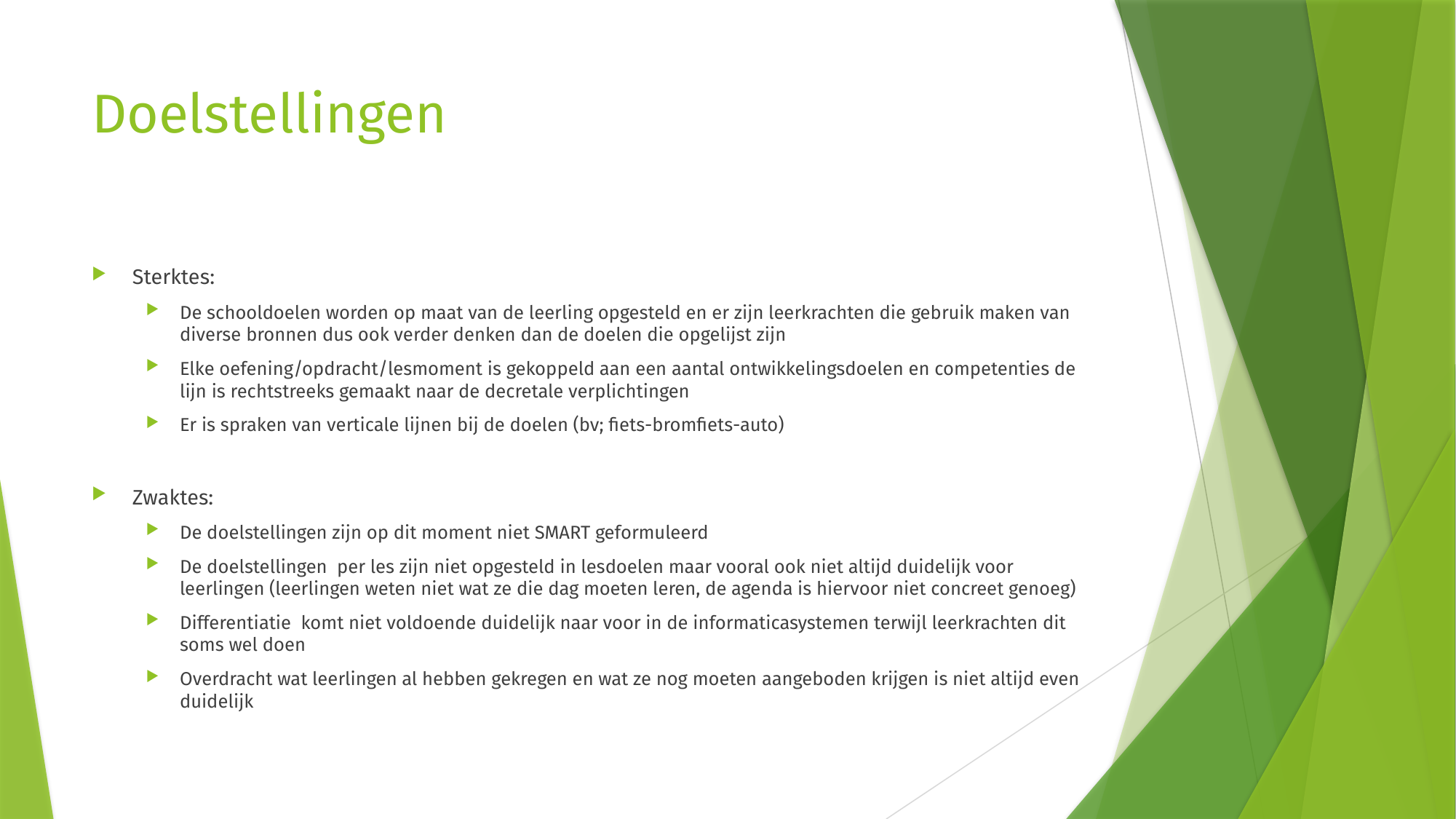

# Doelstellingen
Sterktes:
De schooldoelen worden op maat van de leerling opgesteld en er zijn leerkrachten die gebruik maken van diverse bronnen dus ook verder denken dan de doelen die opgelijst zijn
Elke oefening/opdracht/lesmoment is gekoppeld aan een aantal ontwikkelingsdoelen en competenties de lijn is rechtstreeks gemaakt naar de decretale verplichtingen
Er is spraken van verticale lijnen bij de doelen (bv; fiets-bromfiets-auto)

Zwaktes:
De doelstellingen zijn op dit moment niet SMART geformuleerd
De doelstellingen  per les zijn niet opgesteld in lesdoelen maar vooral ook niet altijd duidelijk voor leerlingen (leerlingen weten niet wat ze die dag moeten leren, de agenda is hiervoor niet concreet genoeg)
Differentiatie  komt niet voldoende duidelijk naar voor in de informaticasystemen terwijl leerkrachten dit soms wel doen
Overdracht wat leerlingen al hebben gekregen en wat ze nog moeten aangeboden krijgen is niet altijd even duidelijk